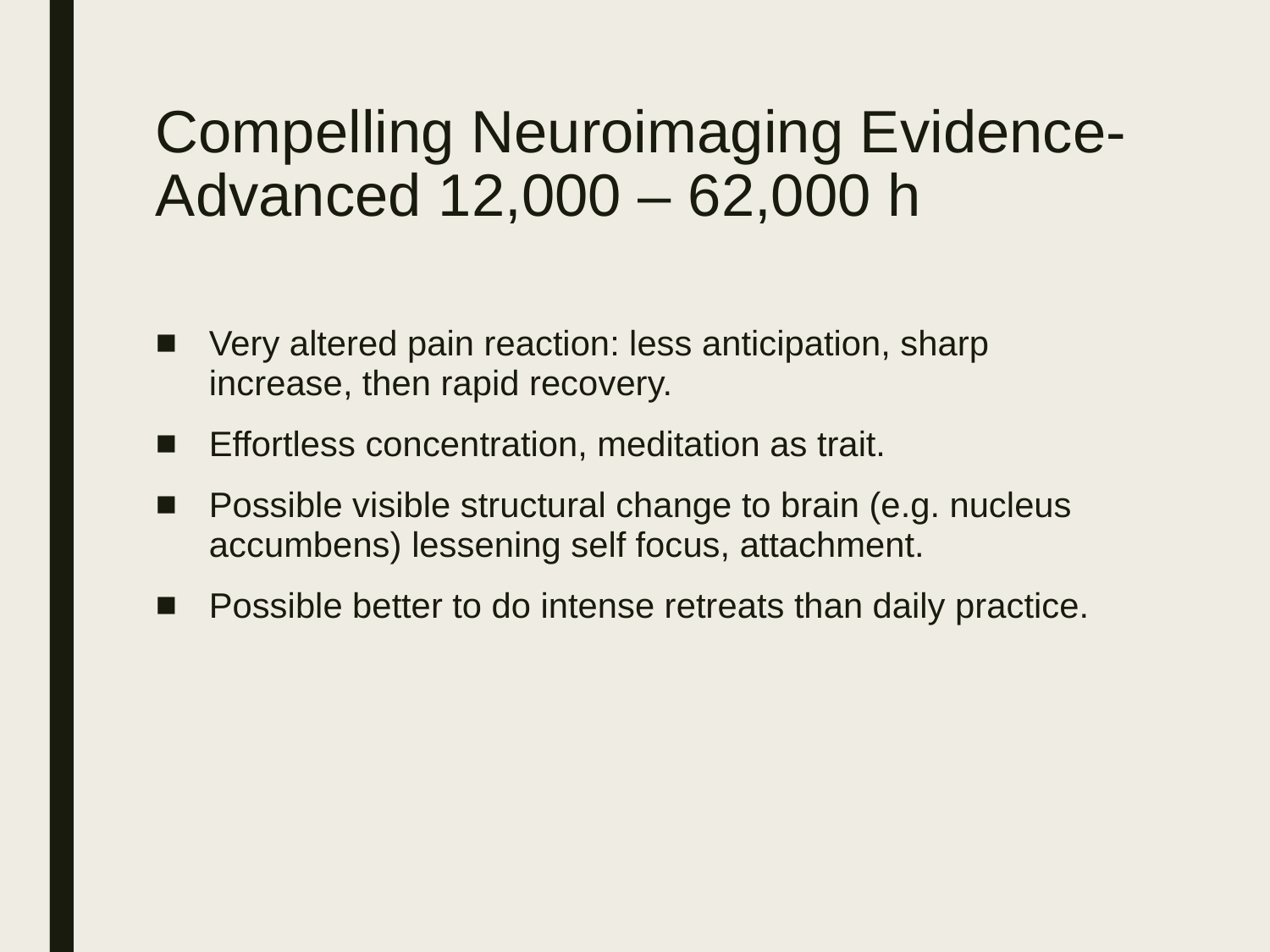

# Compelling Neuroimaging Evidence- Advanced 12,000 – 62,000 h
Very altered pain reaction: less anticipation, sharp increase, then rapid recovery.
Effortless concentration, meditation as trait.
Possible visible structural change to brain (e.g. nucleus accumbens) lessening self focus, attachment.
Possible better to do intense retreats than daily practice.